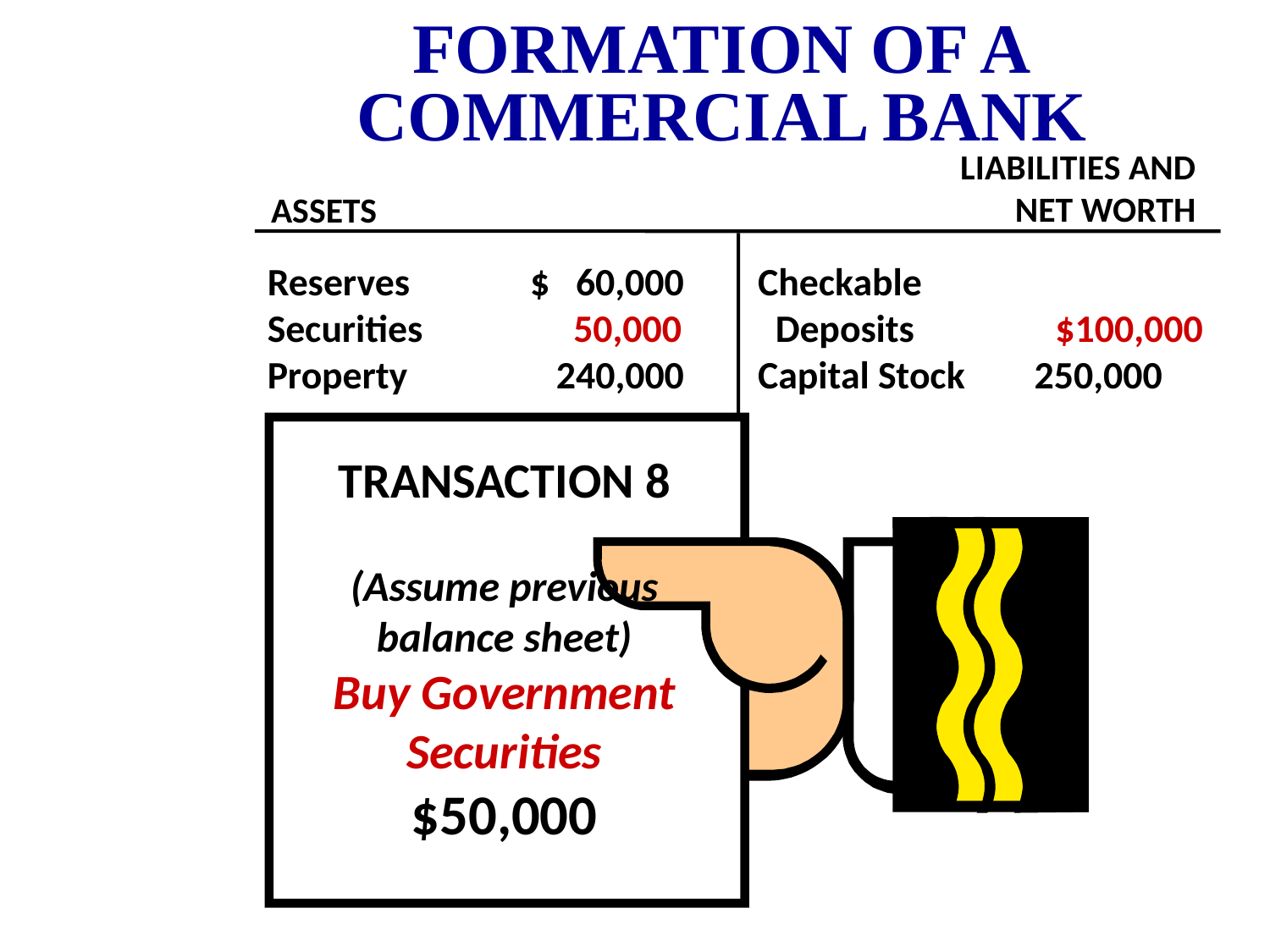

FORMATION OF A
COMMERCIAL BANK
LIABILITIES AND
NET WORTH
ASSETS

Reserves	 $   60,000
Securities	      50,000
Property	    240,000
Checkable
  Deposits	     $100,000
Capital Stock        250,000

TRANSACTION 8

(Assume previous balance sheet)
Buy Government
Securities
$50,000